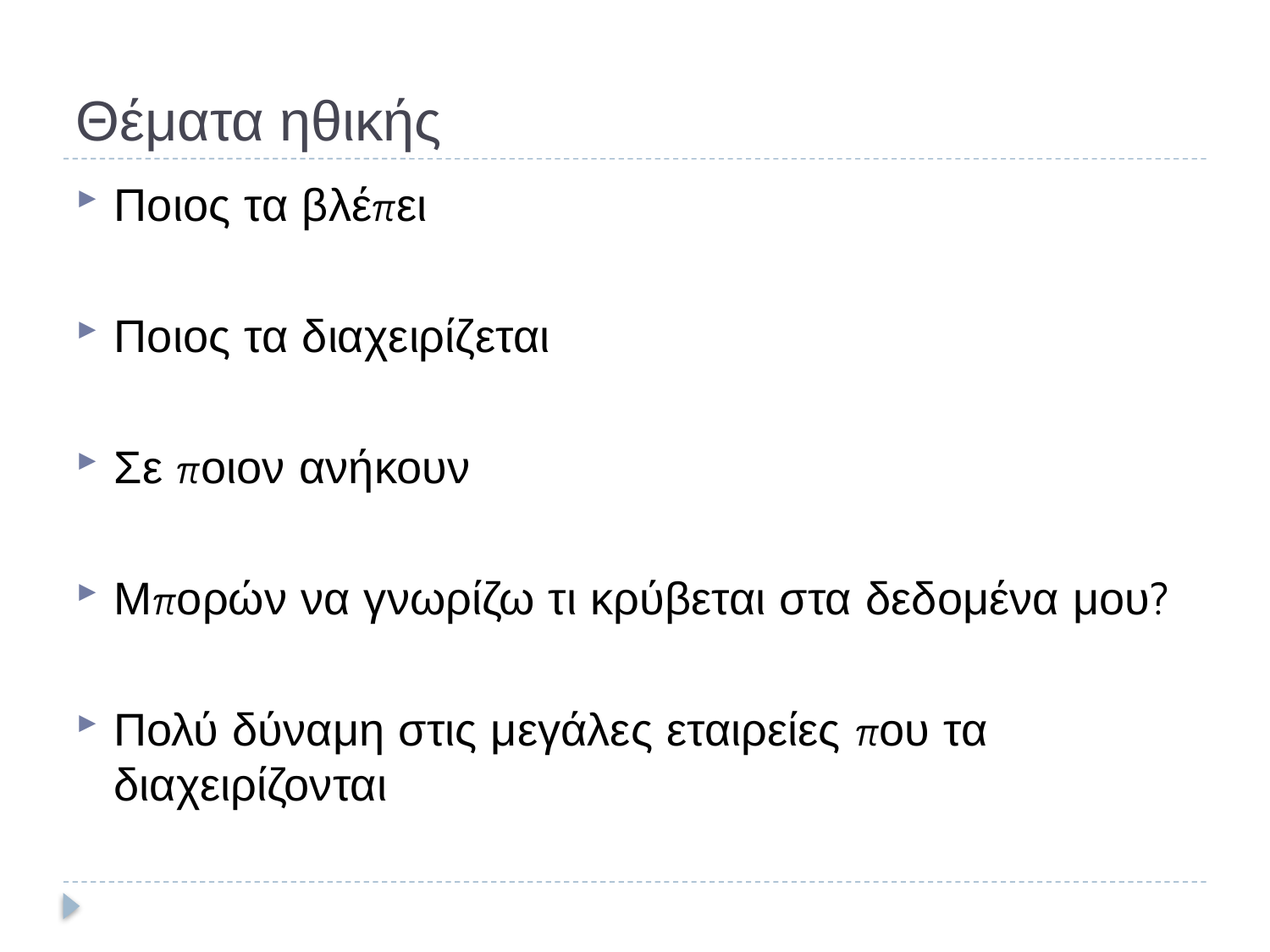

# Θέματα ηθικής
Ποιος τα βλέπει

Ποιος τα διαχειρίζεται

Σε ποιον ανήκουν

Μπορών να γνωρίζω τι κρύβεται στα δεδομένα μου?

Πολύ δύναμη στις μεγάλες εταιρείες που τα διαχειρίζονται